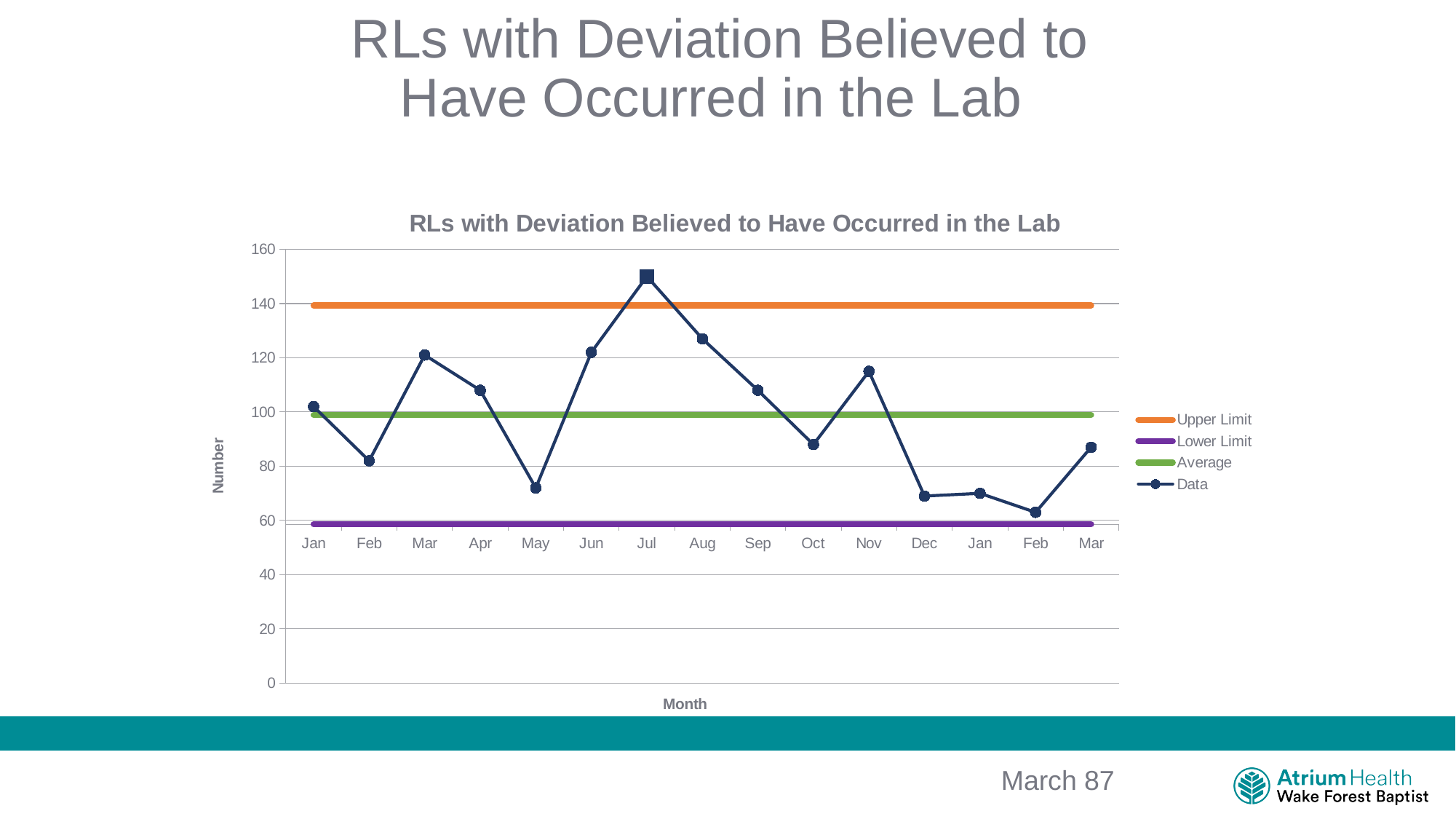

# RLs with Deviation Believed to Have Occurred in the Lab

### Chart: RLs with Deviation Believed to Have Occurred in the Lab

| Category | Upper Limit | Lower Limit | Average | Data |
|---|---|---|---|---|
|  | 139.2919540229885 | 58.57471264367816 | 98.93333333333334 | 102.0 |
|  | 139.2919540229885 | 58.57471264367816 | 98.93333333333334 | 82.0 |
|  | 139.2919540229885 | 58.57471264367816 | 98.93333333333334 | 121.0 |
|  | 139.2919540229885 | 58.57471264367816 | 98.93333333333334 | 108.0 |
|  | 139.2919540229885 | 58.57471264367816 | 98.93333333333334 | 72.0 |
|  | 139.2919540229885 | 58.57471264367816 | 98.93333333333334 | 122.0 |
|  | 139.2919540229885 | 58.57471264367816 | 98.93333333333334 | 150.0 |
|  | 139.2919540229885 | 58.57471264367816 | 98.93333333333334 | 127.0 |
|  | 139.2919540229885 | 58.57471264367816 | 98.93333333333334 | 108.0 |
|  | 139.2919540229885 | 58.57471264367816 | 98.93333333333334 | 88.0 |
|  | 139.2919540229885 | 58.57471264367816 | 98.93333333333334 | 115.0 |
|  | 139.2919540229885 | 58.57471264367816 | 98.93333333333334 | 69.0 |
|  | 139.2919540229885 | 58.57471264367816 | 98.93333333333334 | 70.0 |
|  | 139.2919540229885 | 58.57471264367816 | 98.93333333333334 | 63.0 |
|  | 139.2919540229885 | 58.57471264367816 | 98.93333333333334 | 87.0 |
March 87